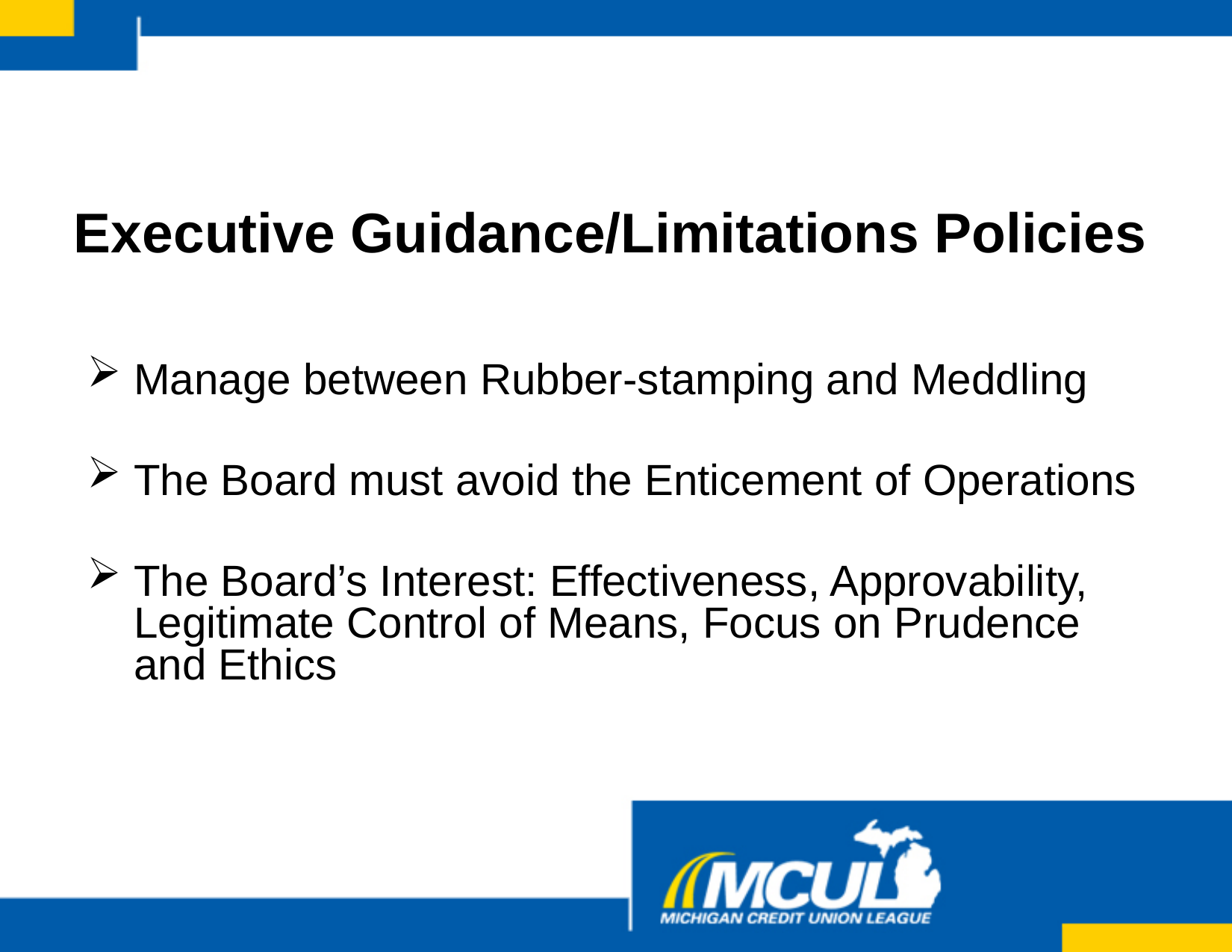

# Executive Guidance/Limitations Policies
Manage between Rubber-stamping and Meddling

The Board must avoid the Enticement of Operations

The Board’s Interest: Effectiveness, Approvability, Legitimate Control of Means, Focus on Prudence and Ethics